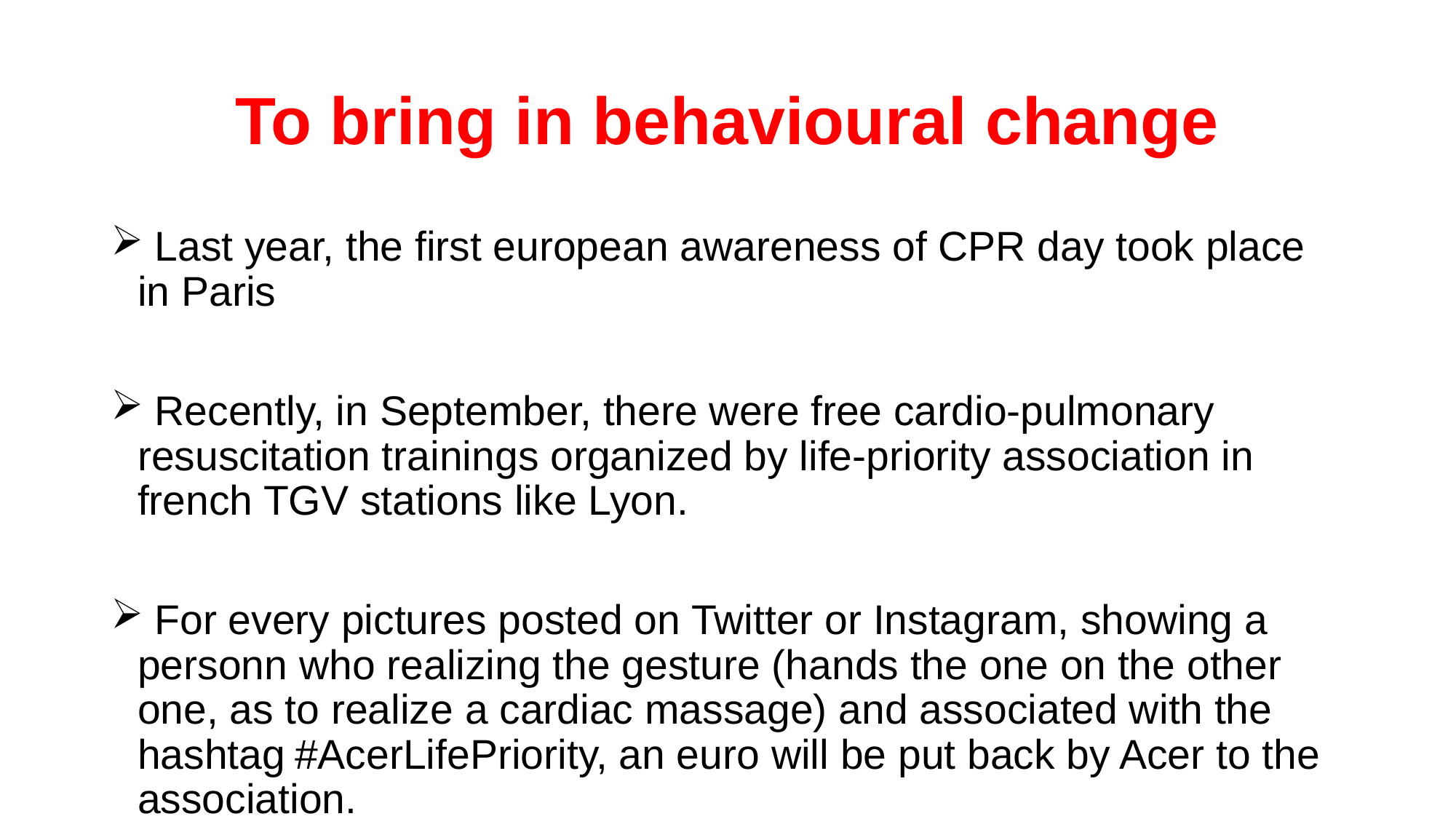

# To bring in behavioural change
 Last year, the first european awareness of CPR day took place in Paris

 Recently, in September, there were free cardio-pulmonary resuscitation trainings organized by life-priority association in french TGV stations like Lyon.

 For every pictures posted on Twitter or Instagram, showing a personn who realizing the gesture (hands the one on the other one, as to realize a cardiac massage) and associated with the hashtag #AcerLifePriority, an euro will be put back by Acer to the association.